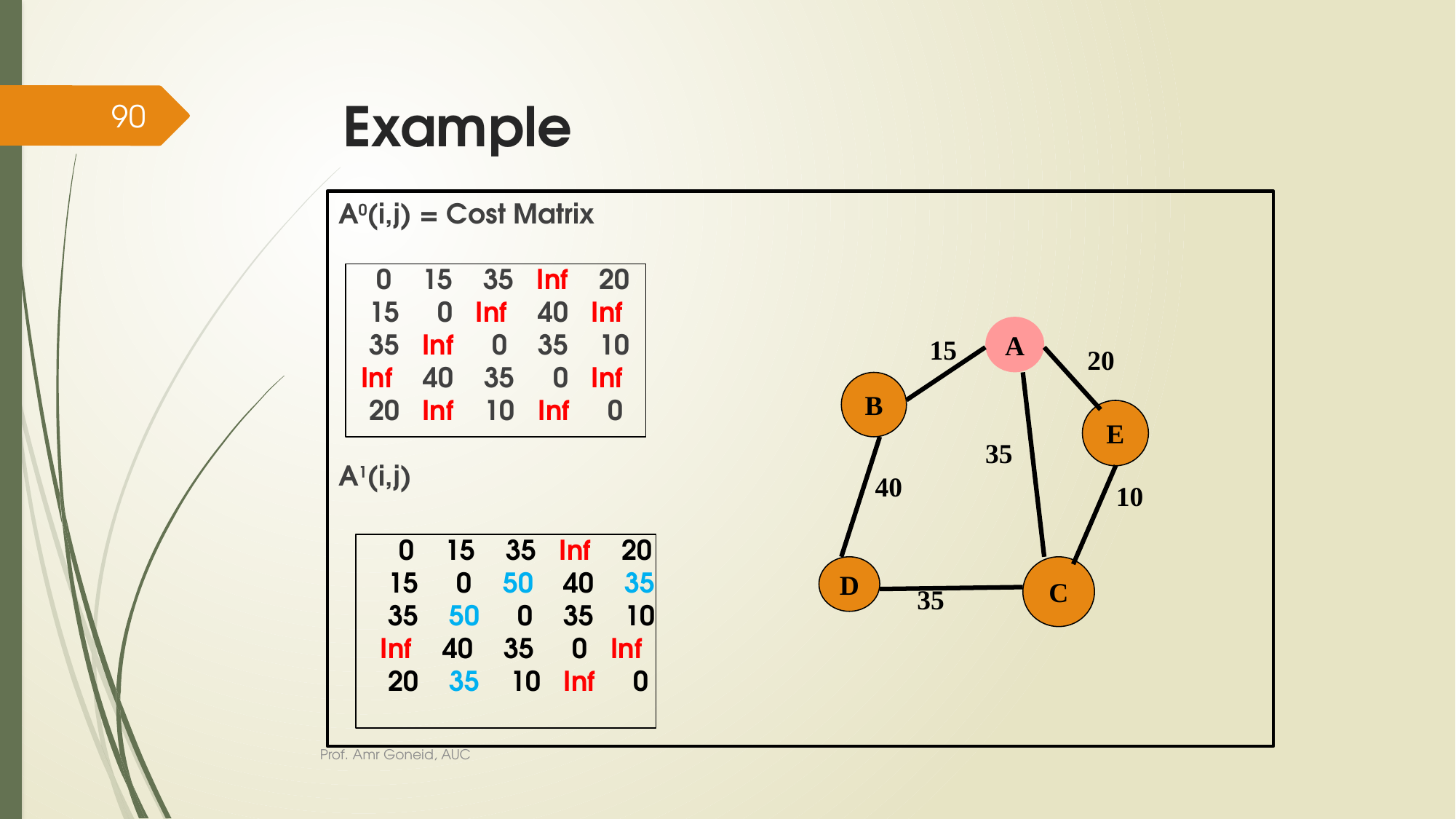

# Example
90
A0(i,j) = Cost Matrix

     0    15    35   Inf    20
    15     0   Inf    40   Inf
    35   Inf     0    35    10
   Inf    40    35     0   Inf
    20   Inf    10   Inf     0

A1(i,j)

A
15
20

B

E
35

40

10
      0    15    35   Inf    20
    15     0    50    40    35
    35    50     0    35    10
   Inf    40    35     0   Inf
    20    35    10   Inf     0

D
C
35

Prof. Amr Goneid, AUC